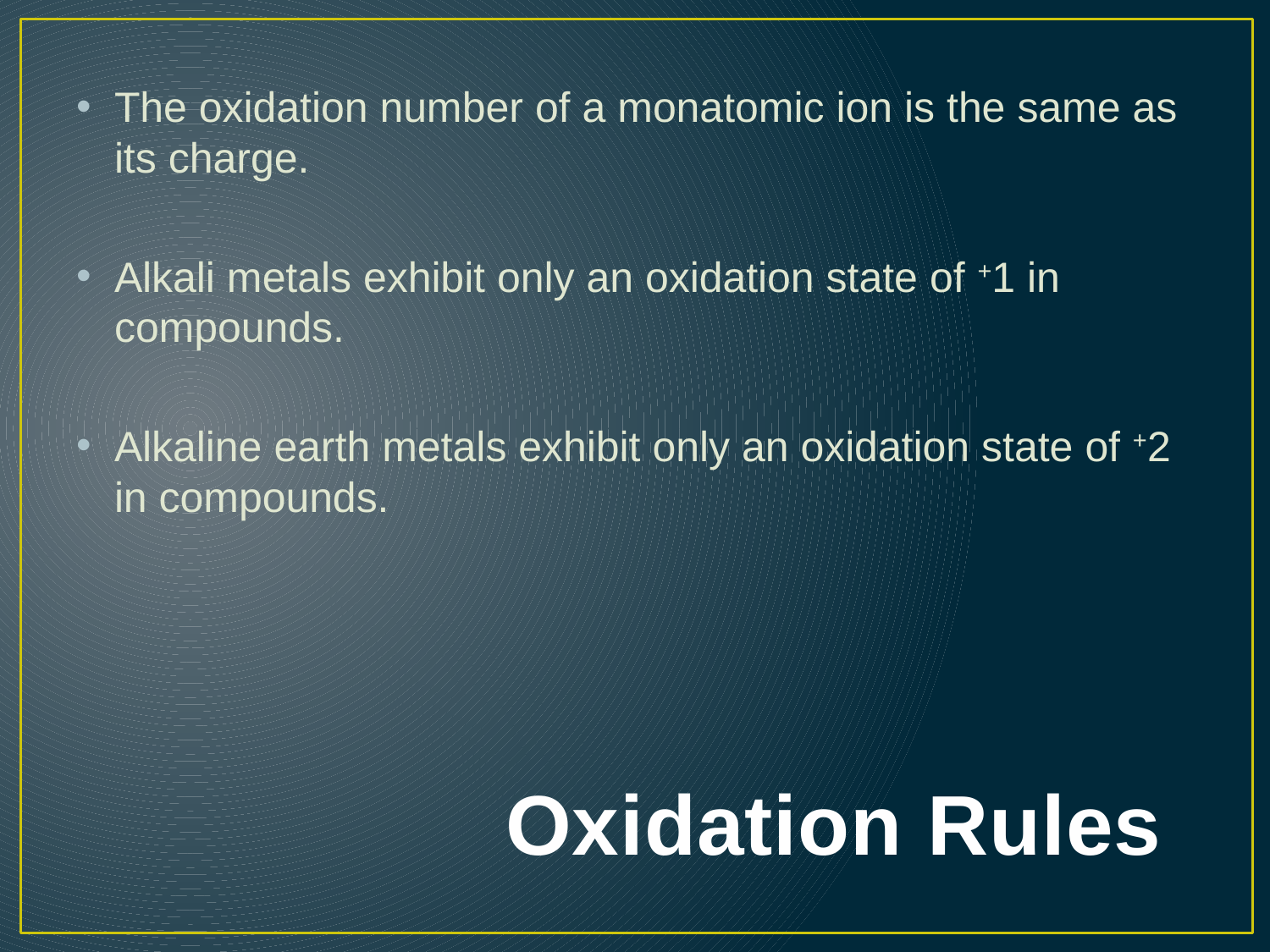

The oxidation number of a monatomic ion is the same as its charge.

Alkali metals exhibit only an oxidation state of +1 in compounds.

Alkaline earth metals exhibit only an oxidation state of +2 in compounds.
# Oxidation Rules